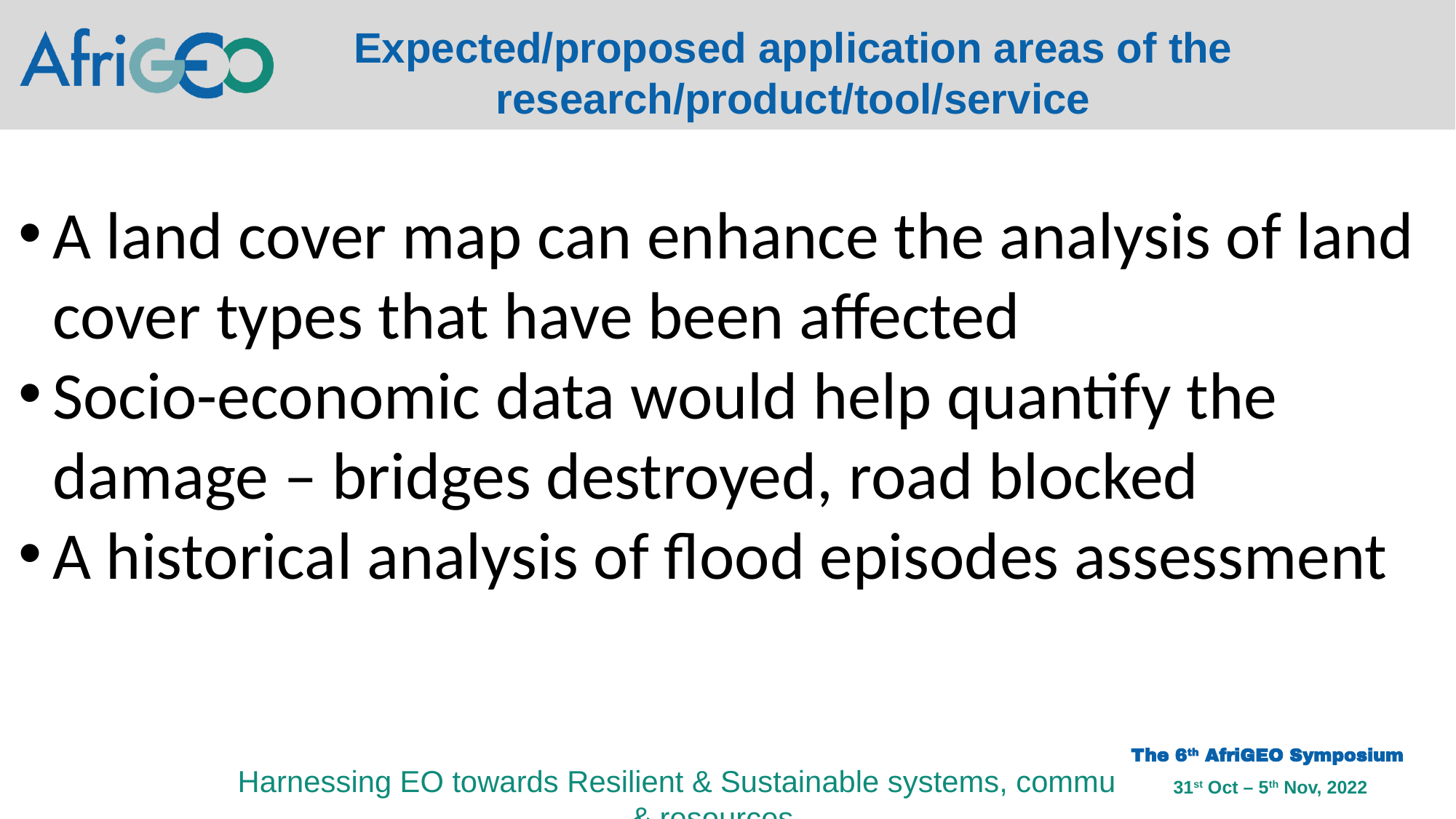

Expected/proposed application areas of the research/product/tool/service
A land cover map can enhance the analysis of land cover types that have been affected
Socio-economic data would help quantify the damage – bridges destroyed, road blocked
A historical analysis of flood episodes assessment